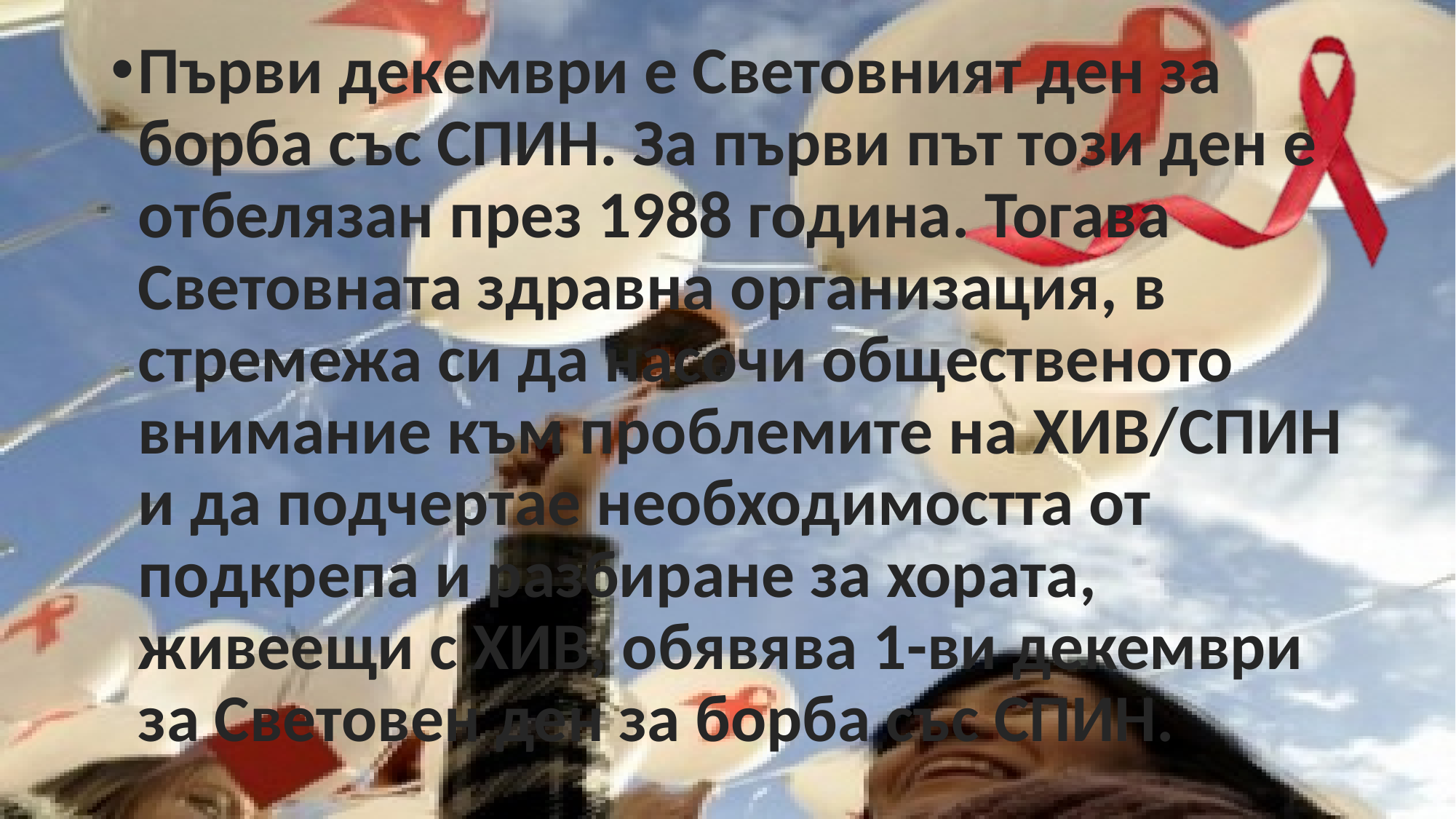

Първи декември е Световният ден за борба със СПИН. За първи път този ден е отбелязан през 1988 година. Тогава Световната здравна организация, в стремежа си да насочи общественото внимание към проблемите на ХИВ/СПИН и да подчертае необходимостта от подкрепа и разбиране за хората, живеещи с ХИВ, обявява 1-ви декември за Световен ден за борба със СПИН.